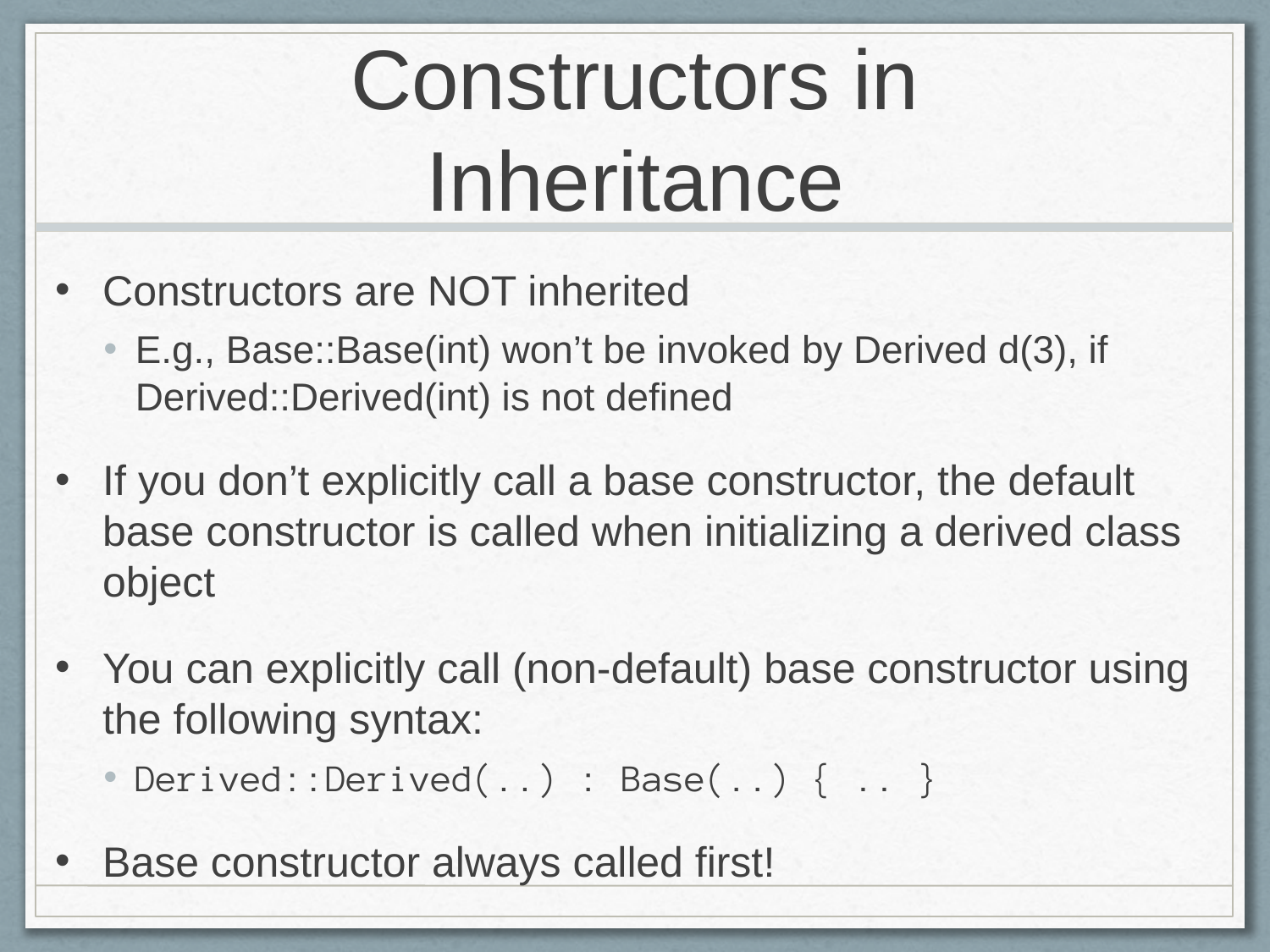

# Constructors in Inheritance
Constructors are NOT inherited
E.g., Base::Base(int) won’t be invoked by Derived d(3), if Derived::Derived(int) is not defined
If you don’t explicitly call a base constructor, the default base constructor is called when initializing a derived class object
You can explicitly call (non-default) base constructor using the following syntax:
Derived::Derived(..) : Base(..) { .. }
Base constructor always called first!